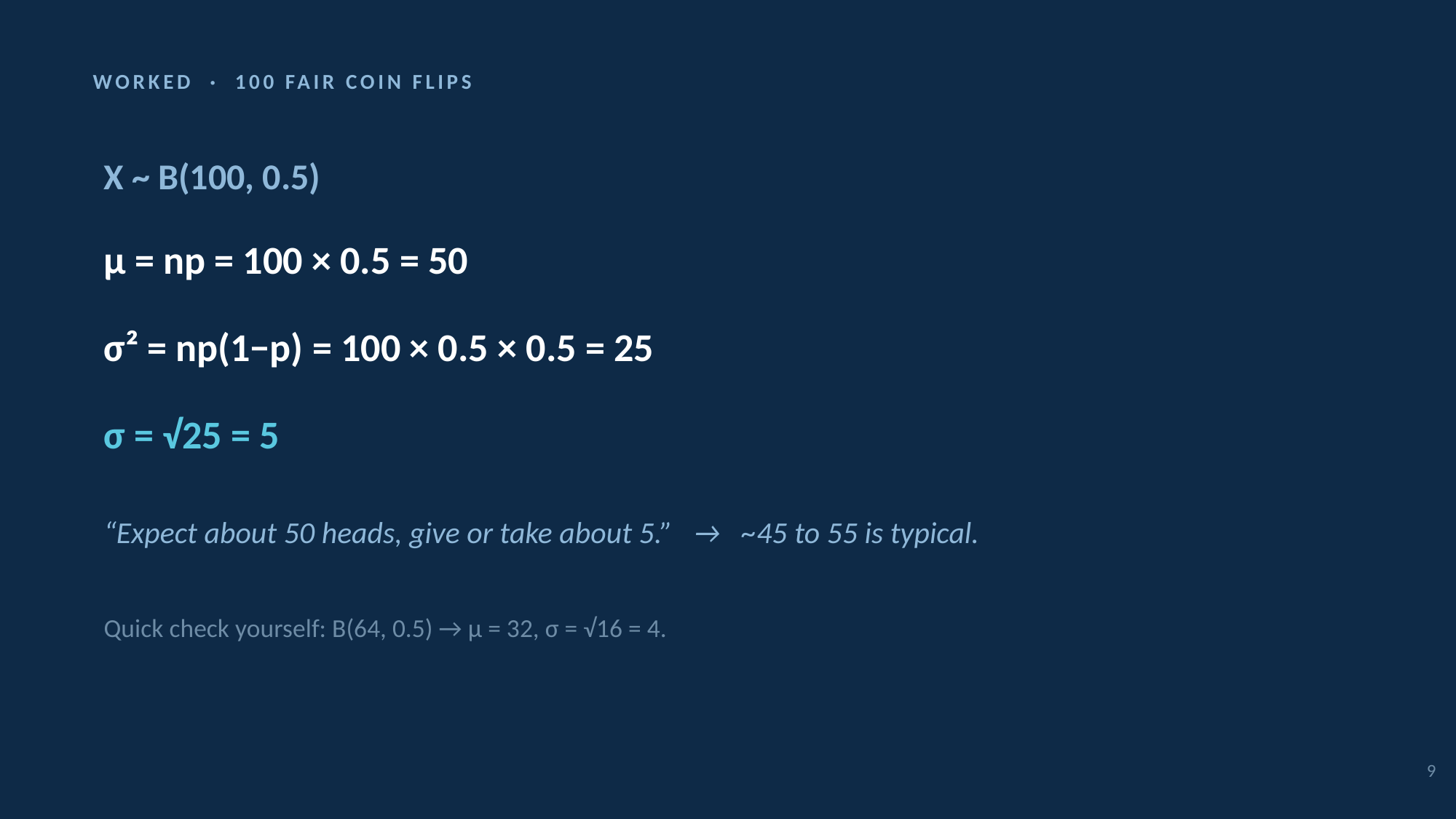

WORKED  ·  100 FAIR COIN FLIPS
X ~ B(100, 0.5)
μ = np = 100 × 0.5 = 50
σ² = np(1−p) = 100 × 0.5 × 0.5 = 25
σ = √25 = 5
“Expect about 50 heads, give or take about 5.”   →   ~45 to 55 is typical.
Quick check yourself: B(64, 0.5) → μ = 32, σ = √16 = 4.
9